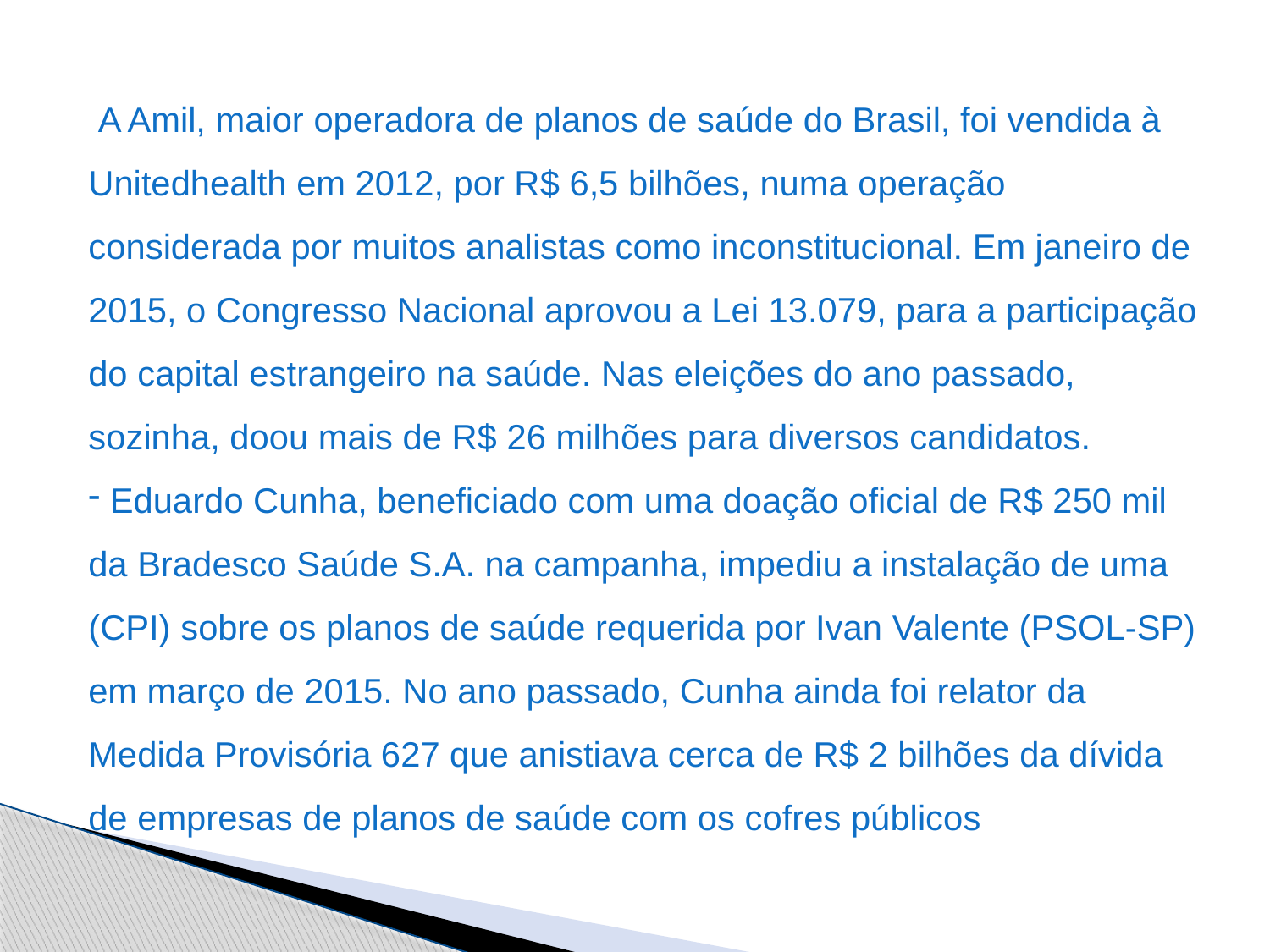

A Amil, maior operadora de planos de saúde do Brasil, foi vendida à  Unitedhealth em 2012, por R$ 6,5 bilhões, numa operação considerada por muitos analistas como inconstitucional. Em janeiro de 2015, o Congresso Nacional aprovou a Lei 13.079, para a participação do capital estrangeiro na saúde. Nas eleições do ano passado, sozinha, doou mais de R$ 26 milhões para diversos candidatos.
 Eduardo Cunha, beneficiado com uma doação oficial de R$ 250 mil da Bradesco Saúde S.A. na campanha, impediu a instalação de uma (CPI) sobre os planos de saúde requerida por Ivan Valente (PSOL-SP) em março de 2015. No ano passado, Cunha ainda foi relator da Medida Provisória 627 que anistiava cerca de R$ 2 bilhões da dívida de empresas de planos de saúde com os cofres públicos